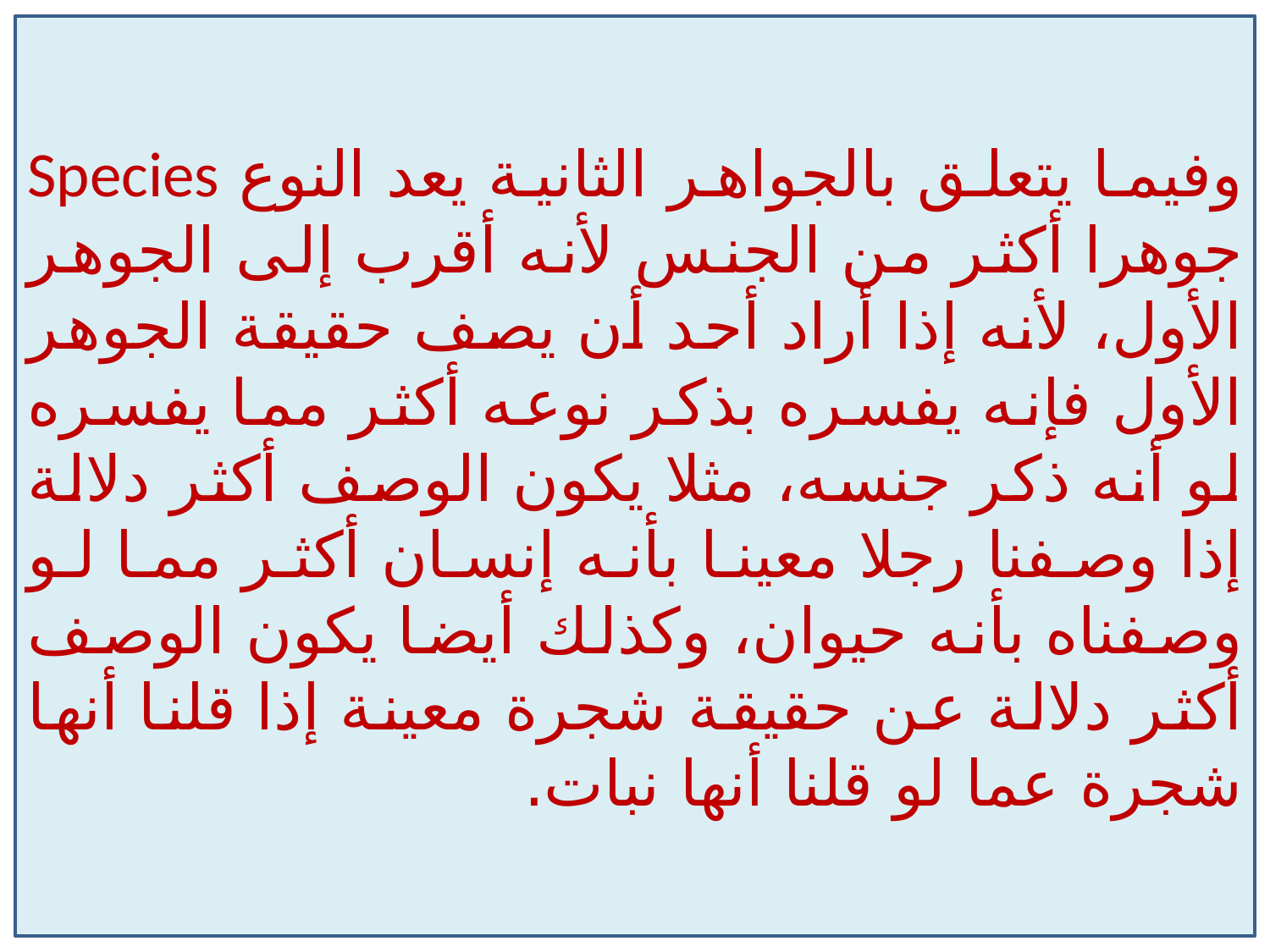

وفيما يتعلق بالجواهر الثانية يعد النوع Species جوهرا أكثر من الجنس لأنه أقرب إلى الجوهر الأول، لأنه إذا أراد أحد أن يصف حقيقة الجوهر الأول فإنه يفسره بذكر نوعه أكثر مما يفسره لو أنه ذكر جنسه، مثلا يكون الوصف أكثر دلالة إذا وصفنا رجلا معينا بأنه إنسان أكثر مما لو وصفناه بأنه حيوان، وكذلك أيضا يكون الوصف أكثر دلالة عن حقيقة شجرة معينة إذا قلنا أنها شجرة عما لو قلنا أنها نبات.